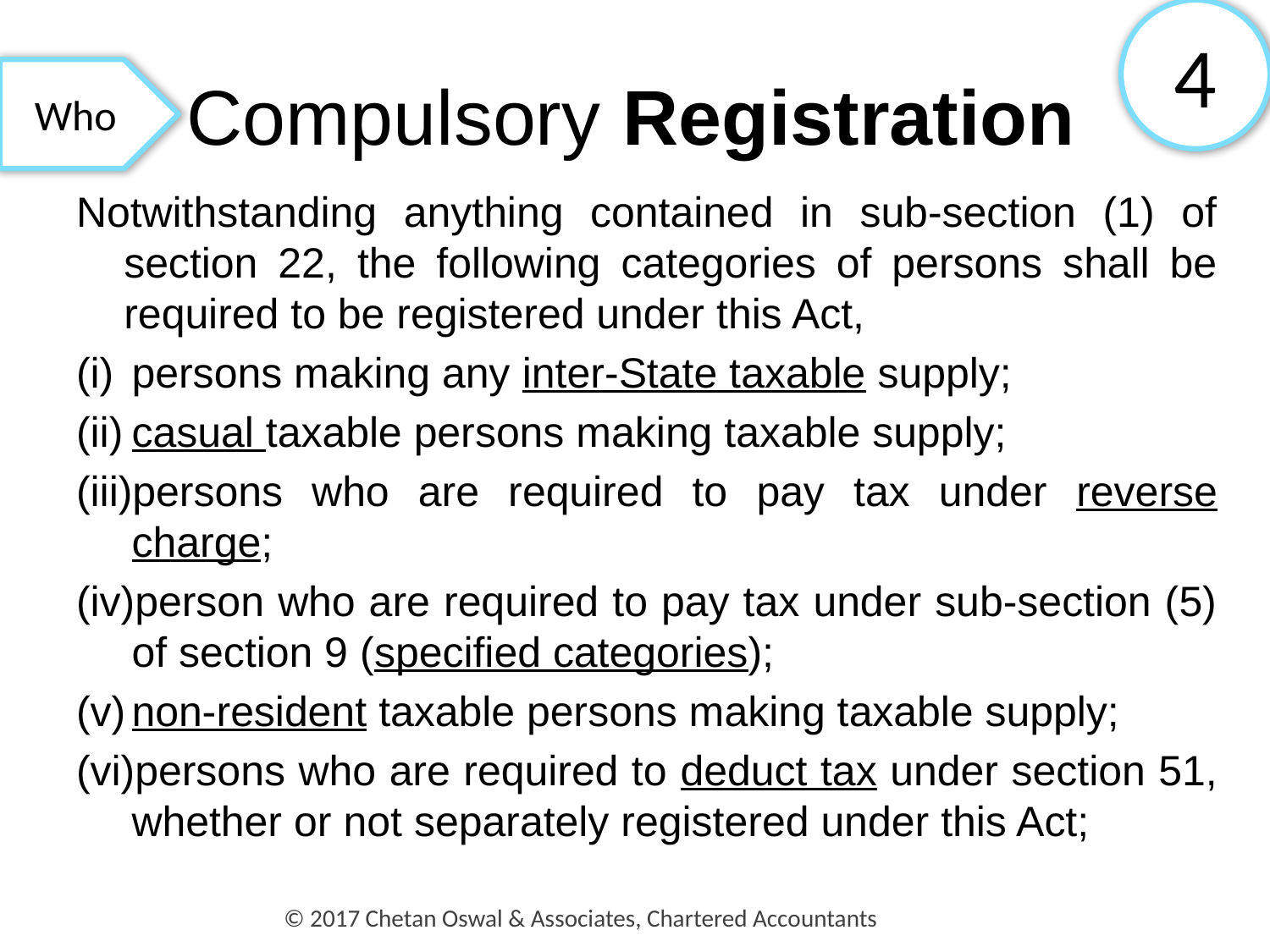

4
# Compulsory Registration
Who
Notwithstanding anything contained in sub-section (1) of section 22, the following categories of persons shall be required to be registered under this Act,
persons making any inter-State taxable supply;
casual taxable persons making taxable supply;
persons who are required to pay tax under reverse charge;
person who are required to pay tax under sub-section (5) of section 9 (specified categories);
non-resident taxable persons making taxable supply;
persons who are required to deduct tax under section 51, whether or not separately registered under this Act;
© 2017 Chetan Oswal & Associates, Chartered Accountants